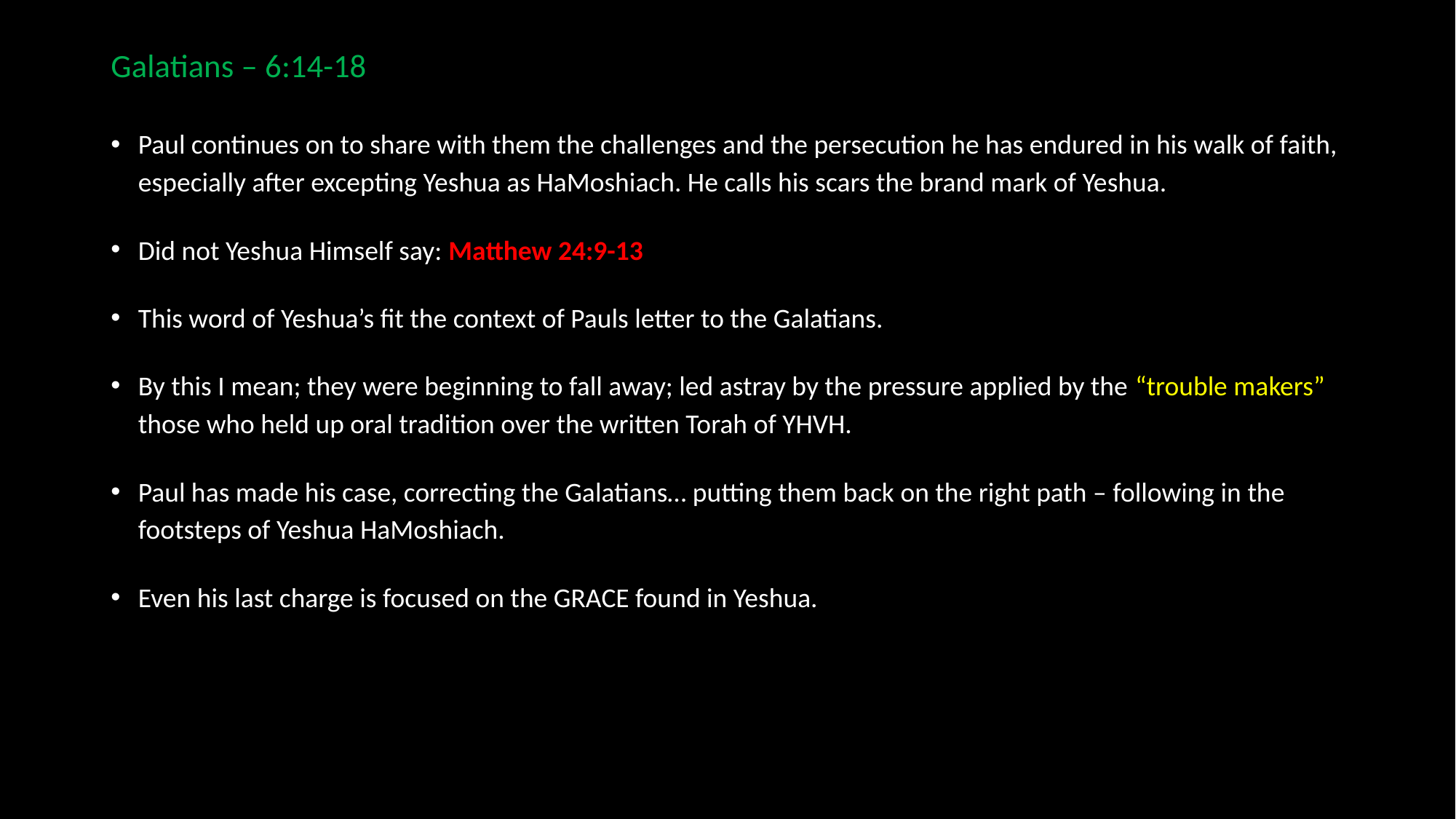

# Galatians – 6:14-18
Paul continues on to share with them the challenges and the persecution he has endured in his walk of faith, especially after excepting Yeshua as HaMoshiach. He calls his scars the brand mark of Yeshua.
Did not Yeshua Himself say: Matthew 24:9-13
This word of Yeshua’s fit the context of Pauls letter to the Galatians.
By this I mean; they were beginning to fall away; led astray by the pressure applied by the “trouble makers” those who held up oral tradition over the written Torah of YHVH.
Paul has made his case, correcting the Galatians… putting them back on the right path – following in the footsteps of Yeshua HaMoshiach.
Even his last charge is focused on the GRACE found in Yeshua.